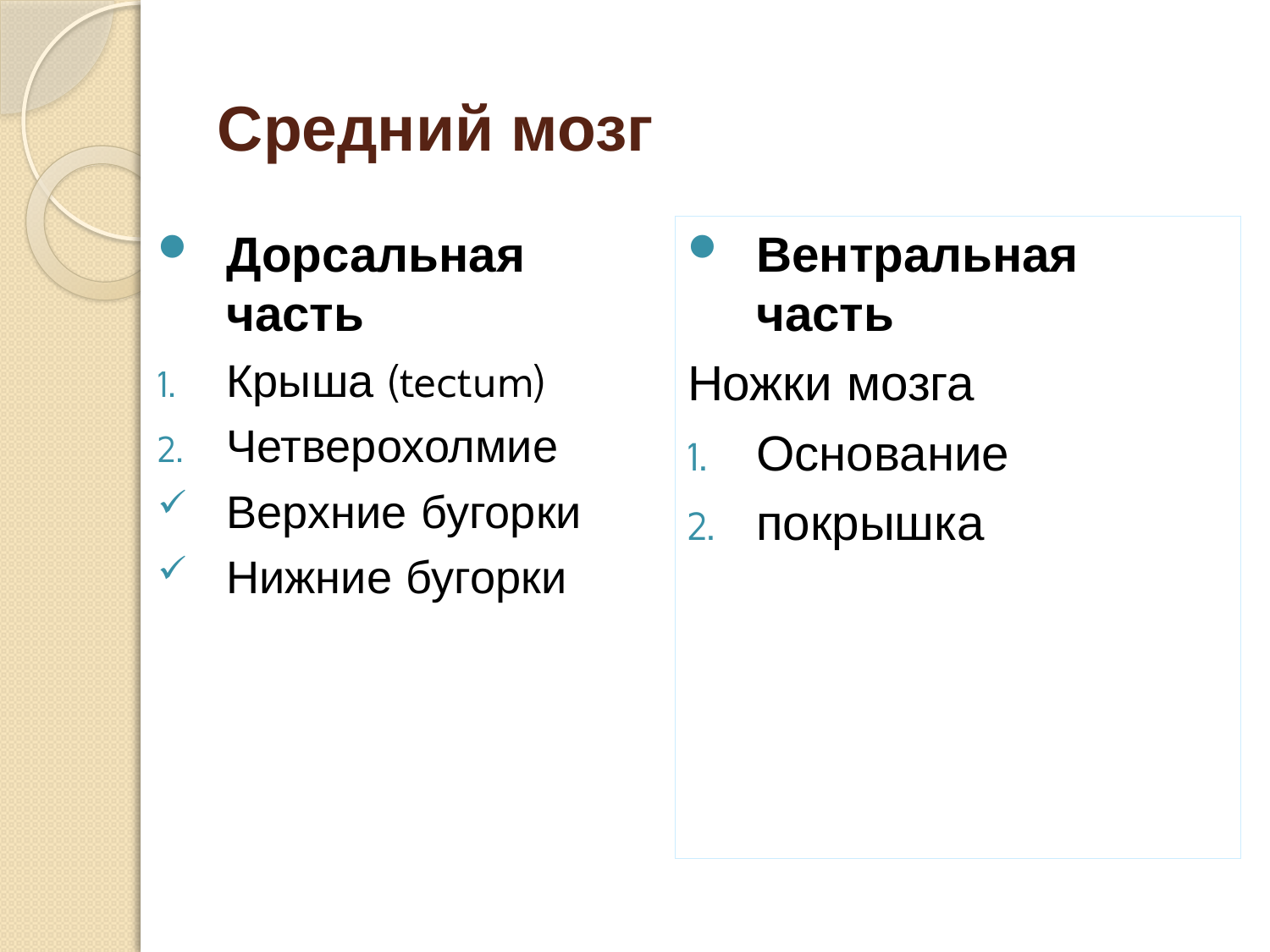

# Средний мозг
Дорсальная часть
Крыша (tectum)
Четверохолмие
Верхние бугорки
Нижние бугорки

Вентральная часть
Ножки мозга
Основание
покрышка